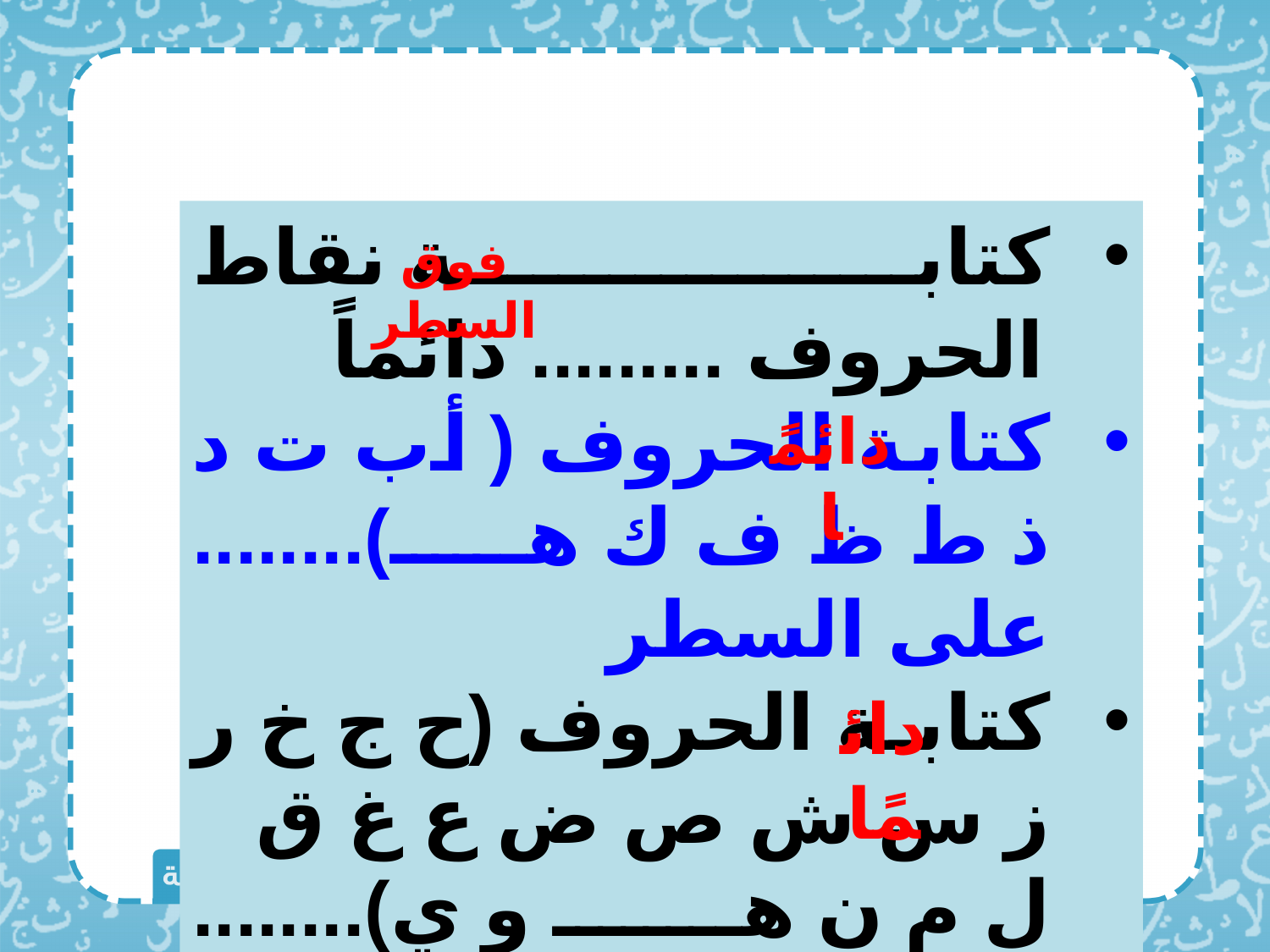

كتابة نقاط الحروف ......... دائماً
كتابة الحروف ( أب ت د ذ ط ظ ف ك هـ)........ على السطر
كتابة الحروف (ح ج خ ر ز س ش ص ض ع غ ق ل م ن هـ و ي)........ جزء منها تحت السطر
فوق السطر
دائمًا
دائمًا